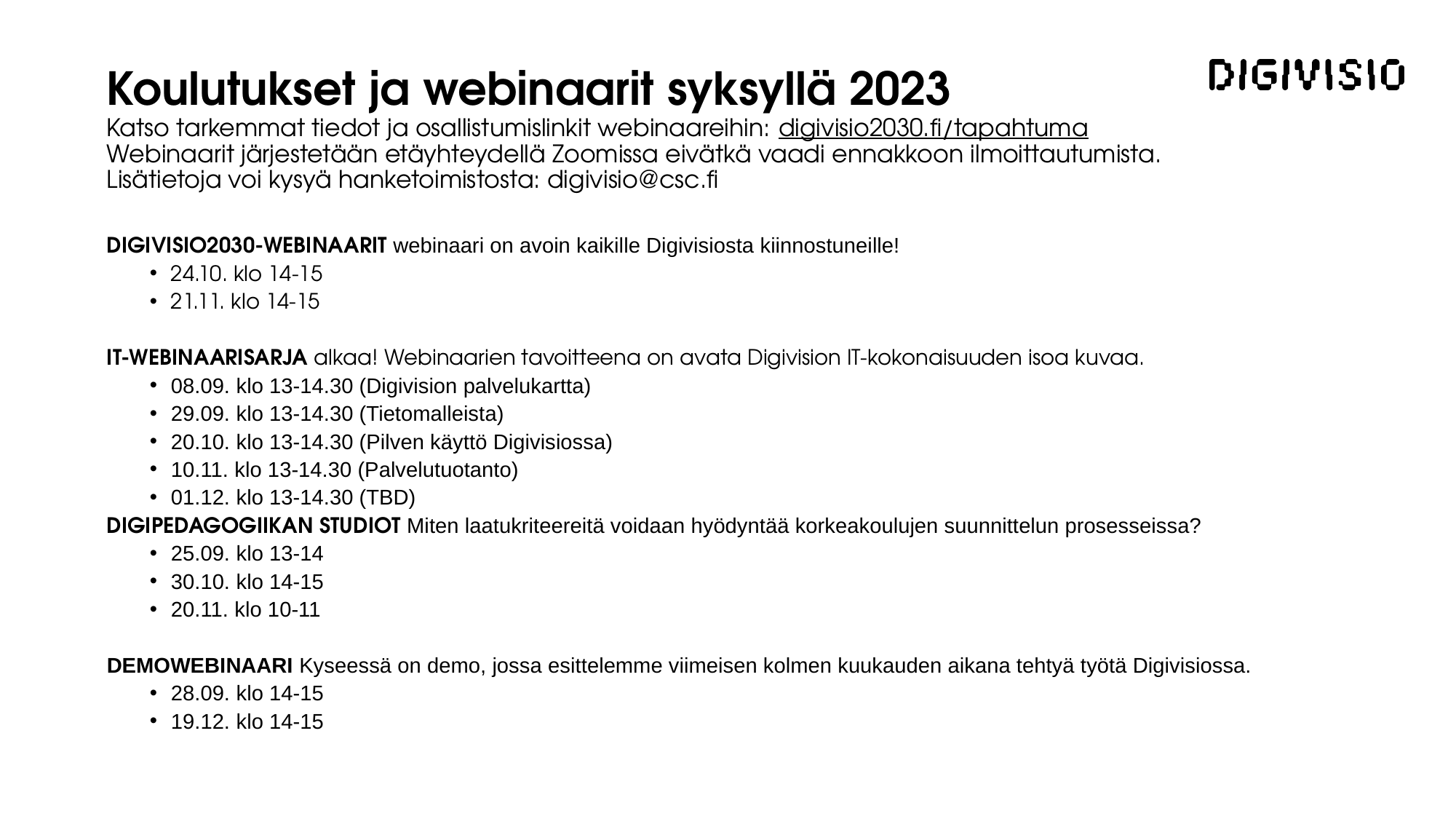

# Koulutukset ja webinaarit syksyllä 2023 Katso tarkemmat tiedot ja osallistumislinkit webinaareihin: digivisio2030.fi/tapahtuma Webinaarit järjestetään etäyhteydellä Zoomissa eivätkä vaadi ennakkoon ilmoittautumista. Lisätietoja voi kysyä hanketoimistosta: digivisio@csc.fi
DIGIVISIO2030-WEBINAARIT webinaari on avoin kaikille Digivisiosta kiinnostuneille!
24.10. klo 14-15
21.11. klo 14-15

IT-WEBINAARISARJA alkaa! Webinaarien tavoitteena on avata Digivision IT-kokonaisuuden isoa kuvaa.
08.09. klo 13-14.30 (Digivision palvelukartta)
29.09. klo 13-14.30 (Tietomalleista)
20.10. klo 13-14.30 (Pilven käyttö Digivisiossa)
10.11. klo 13-14.30 (Palvelutuotanto)
01.12. klo 13-14.30 (TBD)
DIGIPEDAGOGIIKAN STUDIOT Miten laatukriteereitä voidaan hyödyntää korkeakoulujen suunnittelun prosesseissa?
25.09. klo 13-14
30.10. klo 14-15
20.11. klo 10-11
DEMOWEBINAARI Kyseessä on demo, jossa esittelemme viimeisen kolmen kuukauden aikana tehtyä työtä Digivisiossa.
28.09. klo 14-15
19.12. klo 14-15